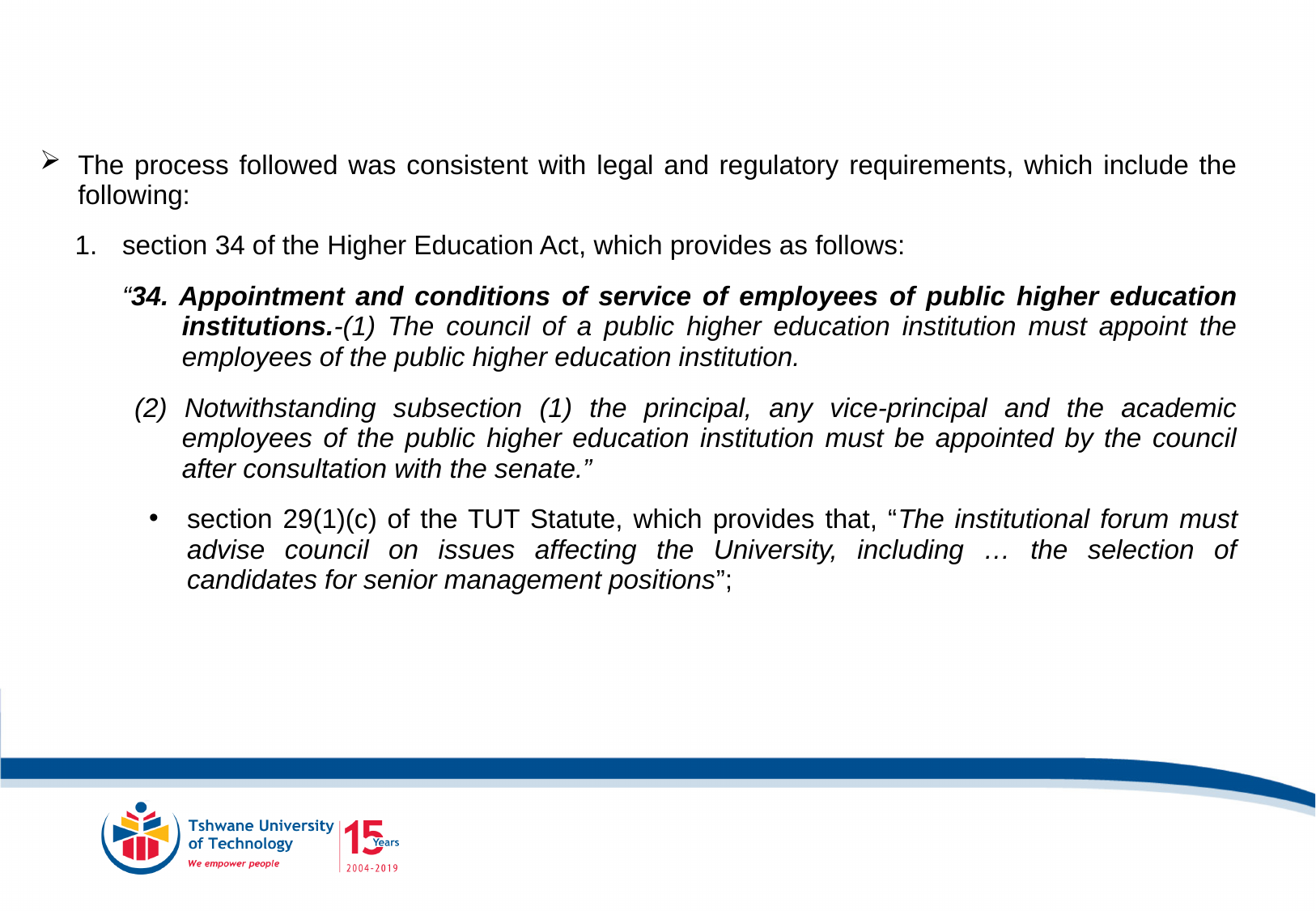

The process followed was consistent with legal and regulatory requirements, which include the following:
section 34 of the Higher Education Act, which provides as follows:
“34. Appointment and conditions of service of employees of public higher education institutions.-(1) The council of a public higher education institution must appoint the employees of the public higher education institution.
(2) Notwithstanding subsection (1) the principal, any vice-principal and the academic employees of the public higher education institution must be appointed by the council after consultation with the senate.”
section 29(1)(c) of the TUT Statute, which provides that, “The institutional forum must advise council on issues affecting the University, including … the selection of candidates for senior management positions”;